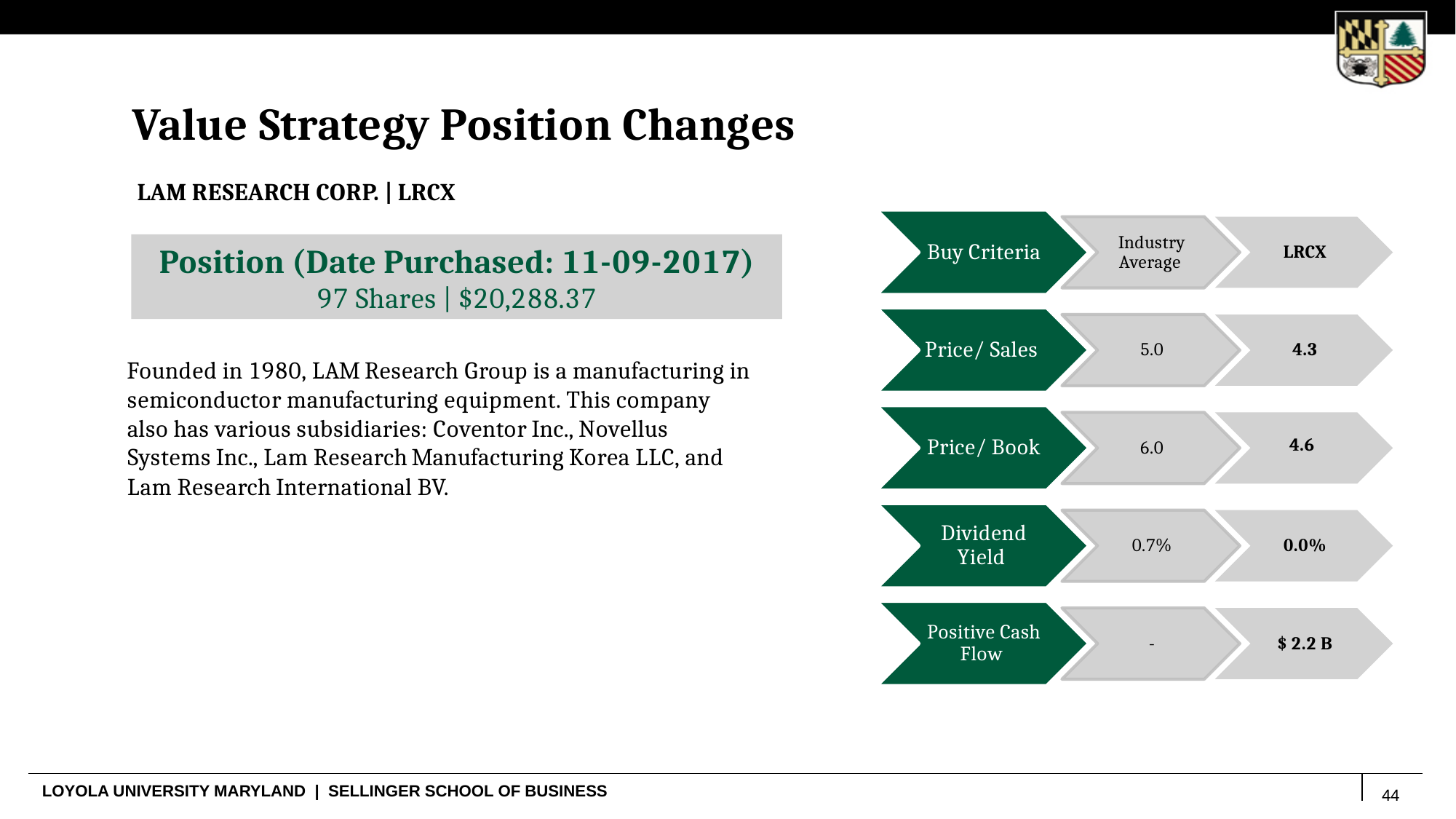

Value Strategy Position Changes
LAM RESEARCH CORP. | LRCX

Buy Criteria

Industry Average

LRCX

Price/ Sales

5.0

4.3

Price/ Book
4.6

6.0

Dividend Yield

0.7%

0.0%

Positive Cash Flow

-

$ 2.2 B
Position (Date Purchased: 11-09-2017)
97 Shares | $20,288.37
Founded in 1980, LAM Research Group is a manufacturing in semiconductor manufacturing equipment. This company also has various subsidiaries: Coventor Inc., Novellus Systems Inc., Lam Research Manufacturing Korea LLC, and Lam Research International BV.
44